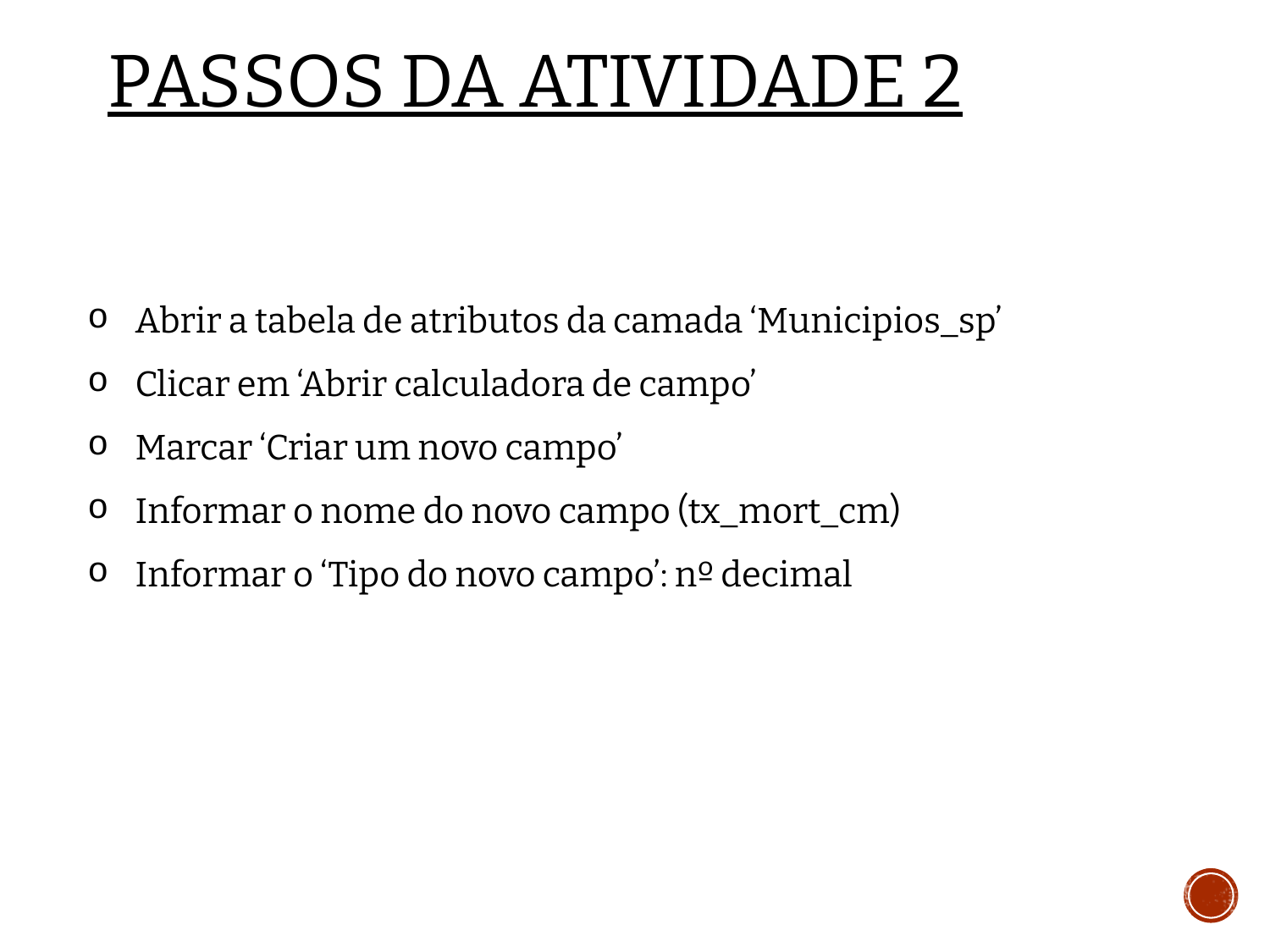

Passos da atividade 2

Abrir a tabela de atributos da camada ‘Municipios_sp’
Clicar em ‘Abrir calculadora de campo’
Marcar ‘Criar um novo campo’
Informar o nome do novo campo (tx_mort_cm)
Informar o ‘Tipo do novo campo’: nº decimal